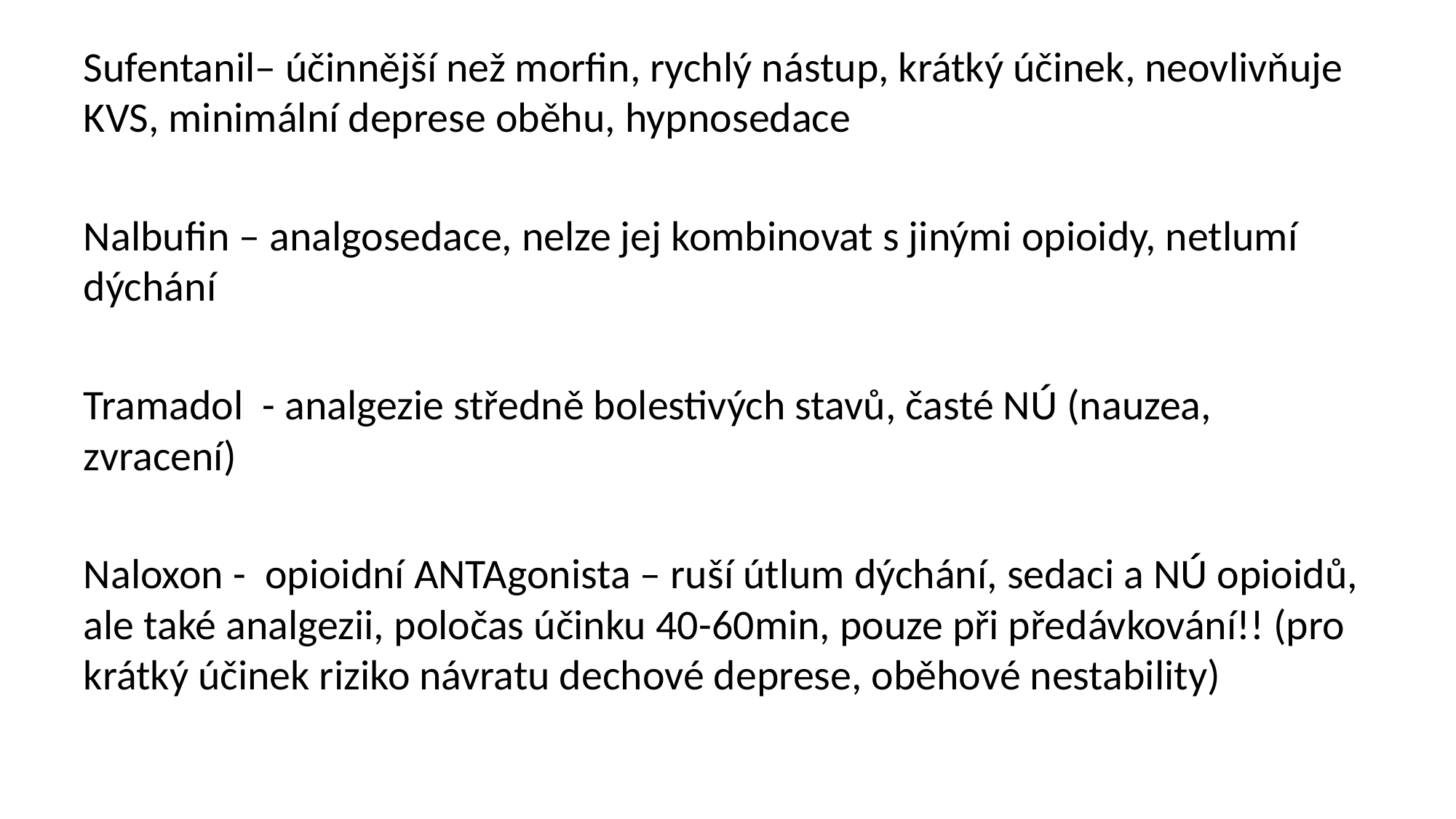

Sufentanil– účinnější než morfin, rychlý nástup, krátký účinek, neovlivňuje KVS, minimální deprese oběhu, hypnosedace

Nalbufin – analgosedace, nelze jej kombinovat s jinými opioidy, netlumí dýchání

Tramadol  - analgezie středně bolestivých stavů, časté NÚ (nauzea, zvracení)

Naloxon -  opioidní ANTAgonista – ruší útlum dýchání, sedaci a NÚ opioidů, ale také analgezii, poločas účinku 40-60min, pouze při předávkování!! (pro krátký účinek riziko návratu dechové deprese, oběhové nestability)